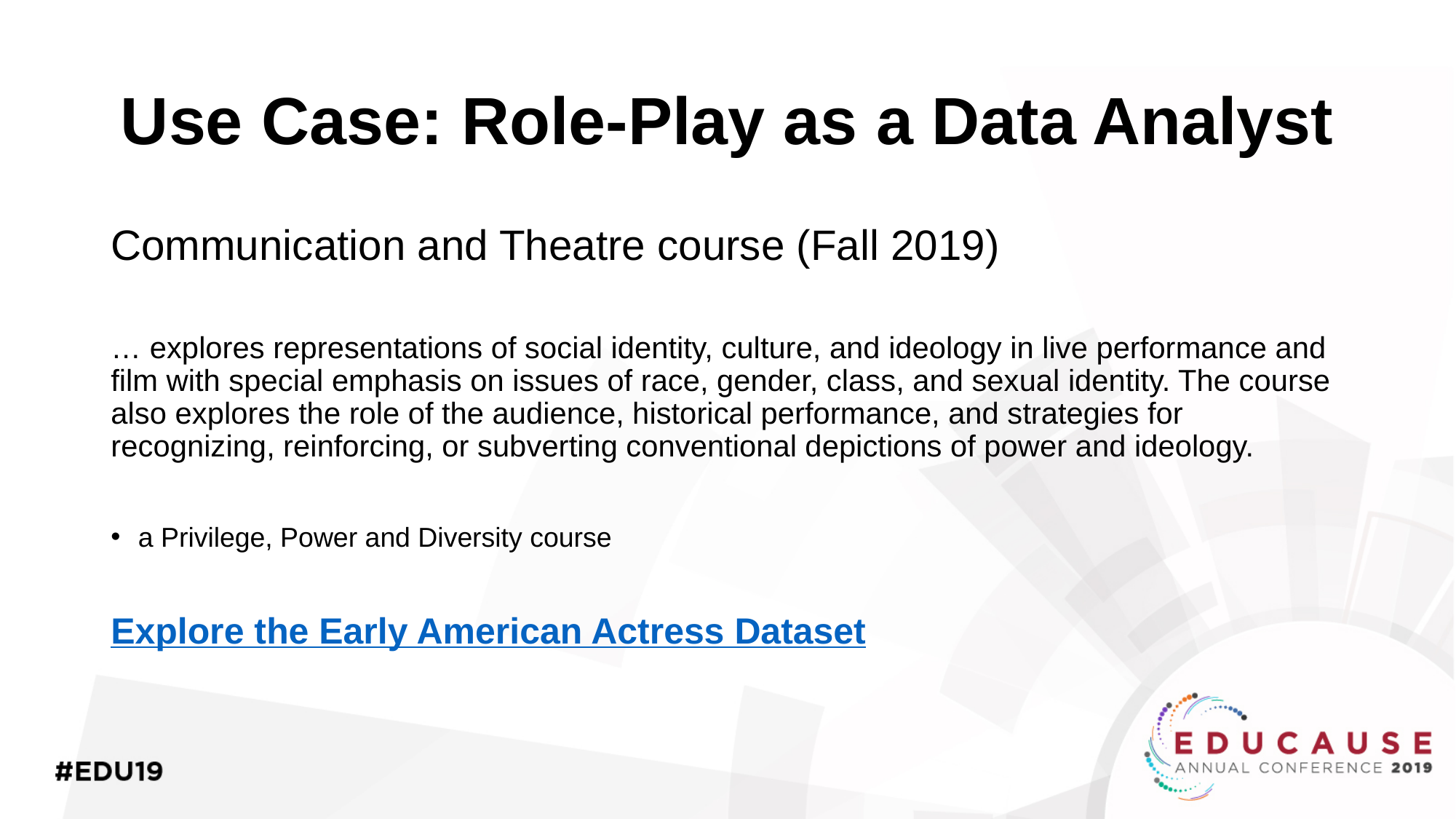

# Use Case: Role-Play as a Data Analyst
Communication and Theatre course (Fall 2019)

… explores representations of social identity, culture, and ideology in live performance and film with special emphasis on issues of race, gender, class, and sexual identity. The course also explores the role of the audience, historical performance, and strategies for recognizing, reinforcing, or subverting conventional depictions of power and ideology.

a Privilege, Power and Diversity course

Explore the Early American Actress Dataset